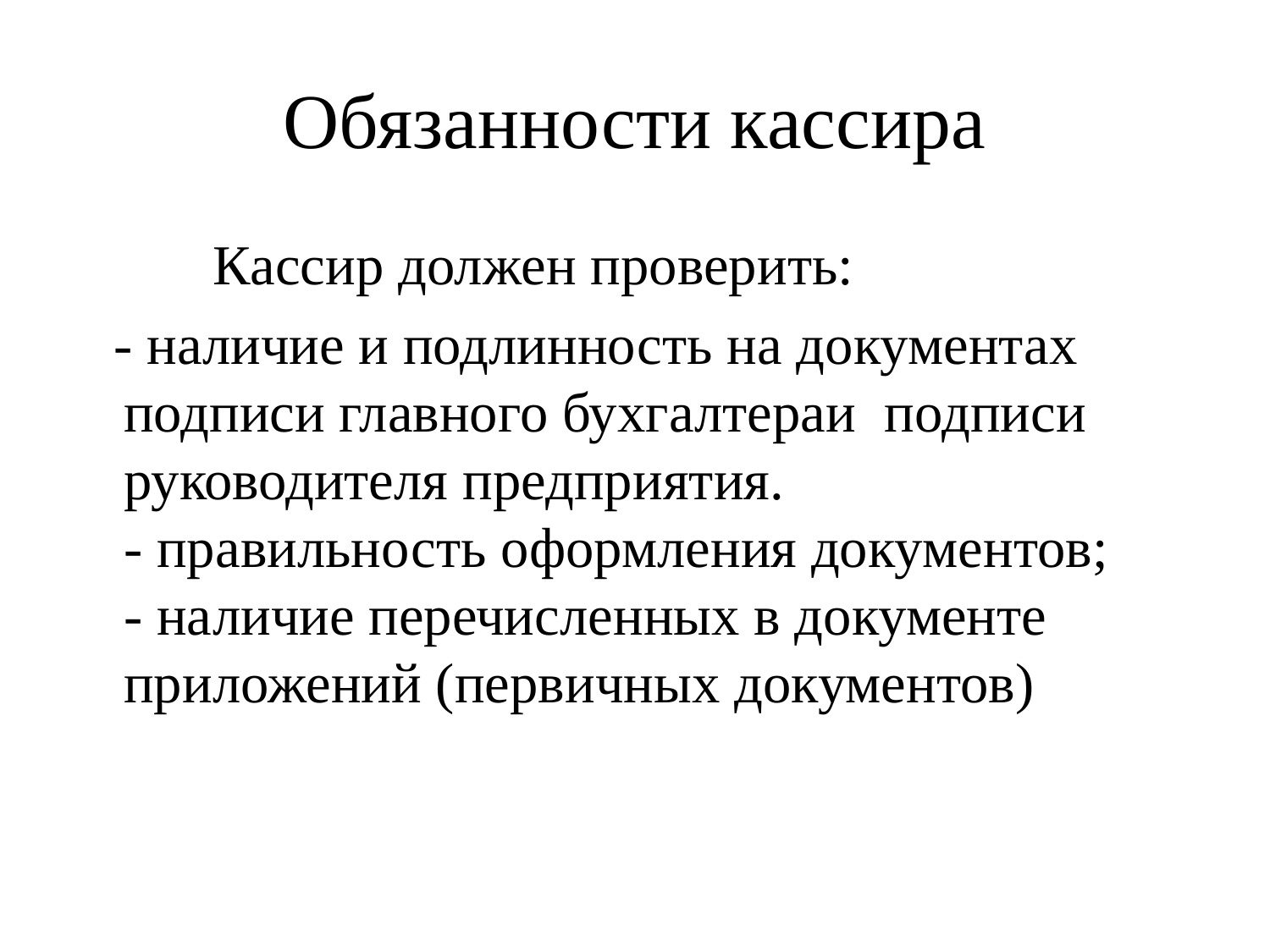

# Обязанности кассира
 Кассир должен проверить:
- наличие и подлинность на документах подписи главного бухгалтераи  подписи руководителя предприятия.
- правильность оформления документов;
- наличие перечисленных в документе приложений (первичных документов)